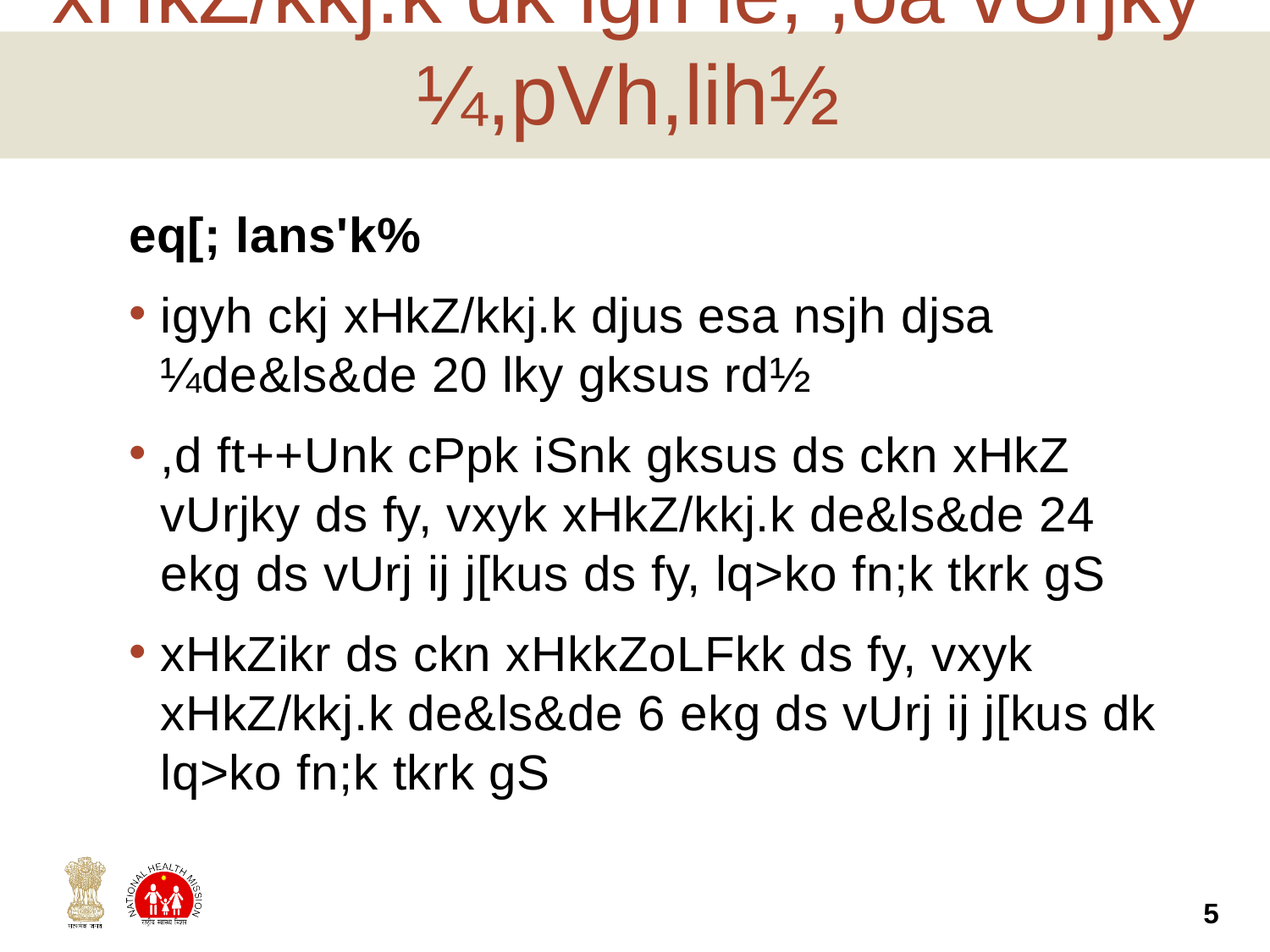

# xHkZ/kkj.k dk lgh le; ,oa vUrjky ¼,pVh,lih½
eq[; lans'k%
igyh ckj xHkZ/kkj.k djus esa nsjh djsa ¼de&ls&de 20 lky gksus rd½
,d ft++Unk cPpk iSnk gksus ds ckn xHkZ vUrjky ds fy, vxyk xHkZ/kkj.k de&ls&de 24 ekg ds vUrj ij j[kus ds fy, lq>ko fn;k tkrk gS
xHkZikr ds ckn xHkkZoLFkk ds fy, vxyk xHkZ/kkj.k de&ls&de 6 ekg ds vUrj ij j[kus dk lq>ko fn;k tkrk gS
5